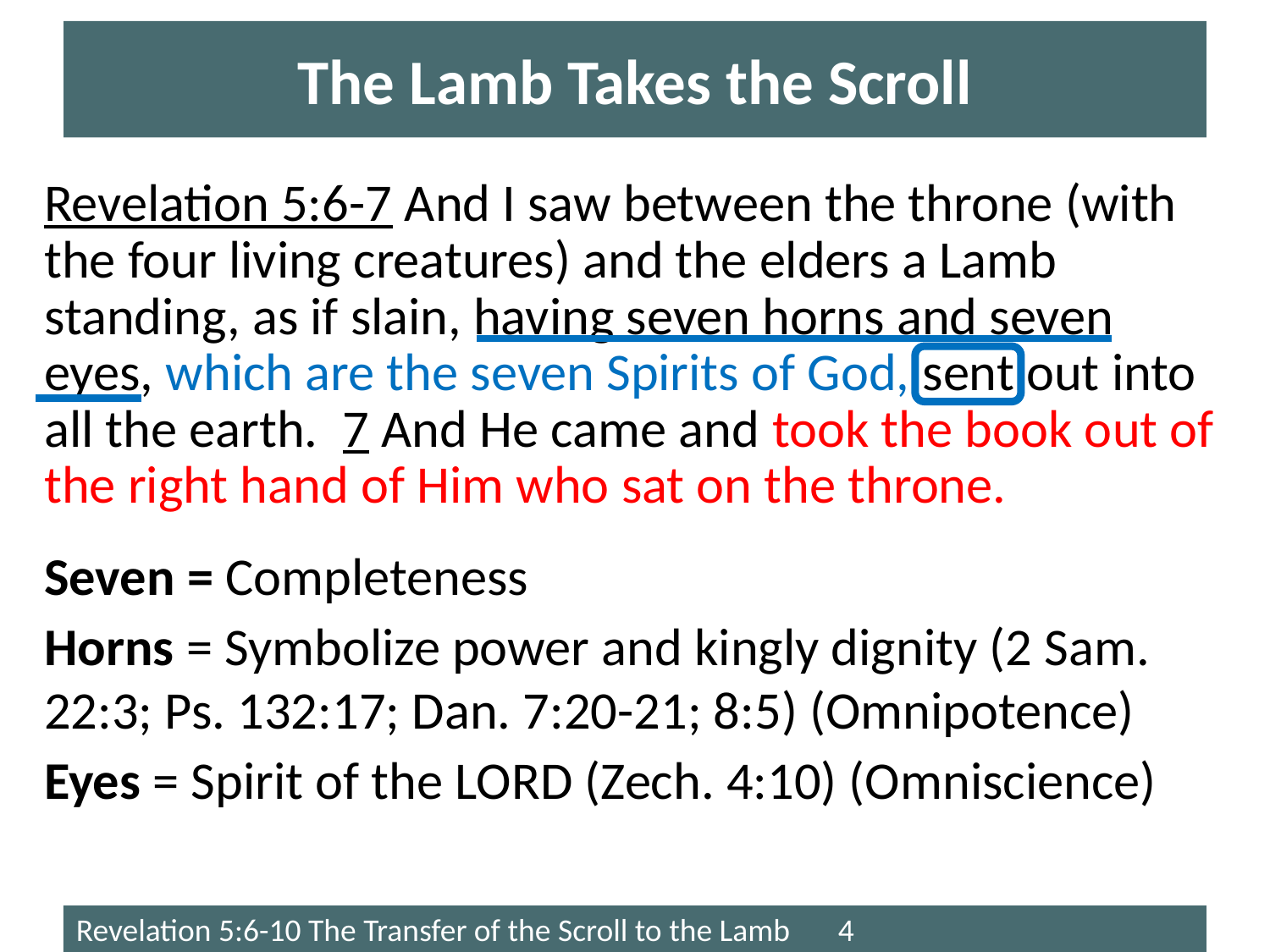

# The Lamb Takes the Scroll
Revelation 5:6-7 And I saw between the throne (with the four living creatures) and the elders a Lamb standing, as if slain, having seven horns and seven eyes, which are the seven Spirits of God, sent out into all the earth.  7 And He came and took the book out of the right hand of Him who sat on the throne.
Seven = Completeness
Horns = Symbolize power and kingly dignity (2 Sam. 22:3; Ps. 132:17; Dan. 7:20-21; 8:5) (Omnipotence)
Eyes = Spirit of the LORD (Zech. 4:10) (Omniscience)